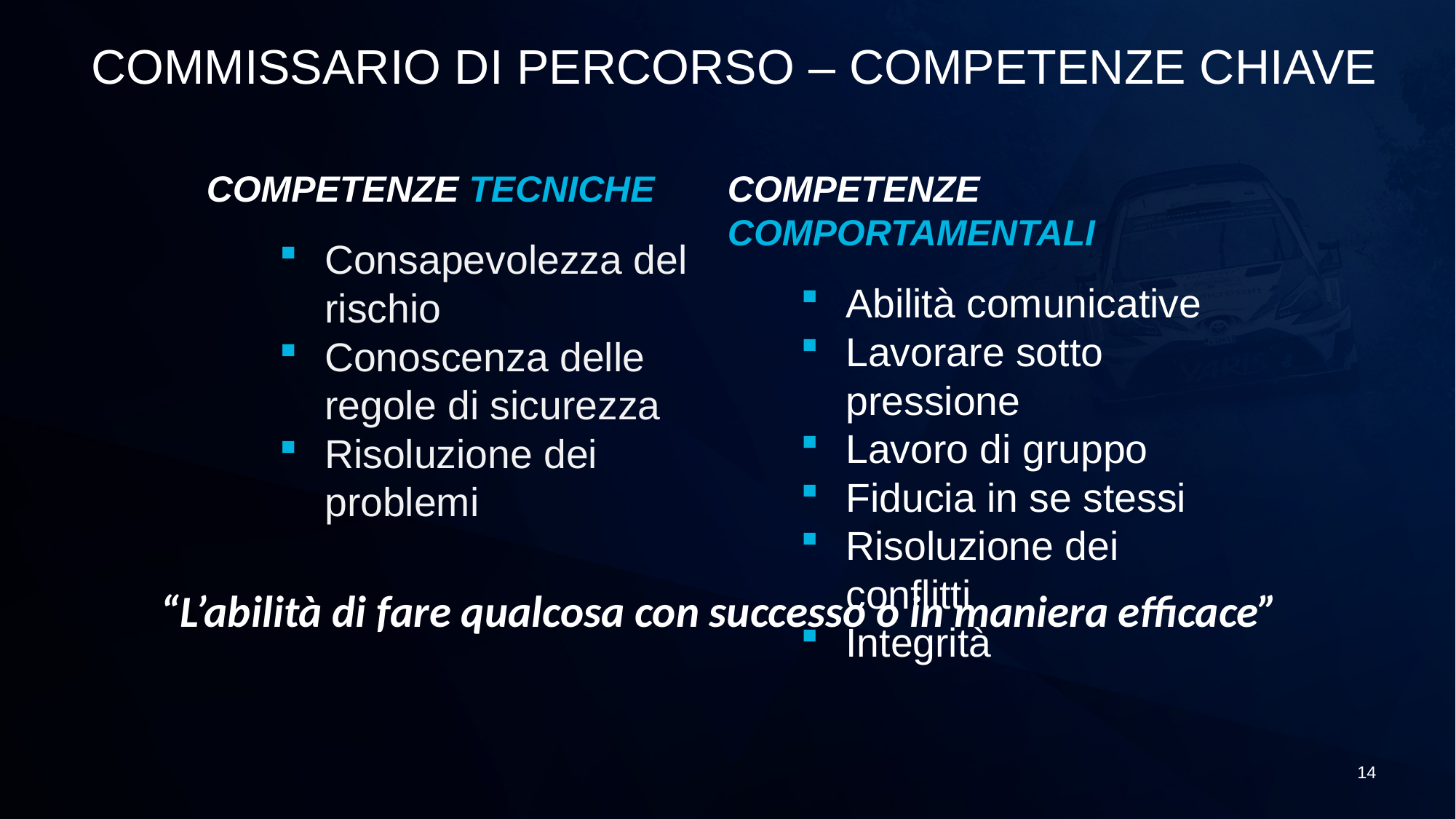

COMMISSARIO DI PERCORSO – COMPETENZE CHIAVE

COMPETENZE TECNICHE
Consapevolezza del rischio
Conoscenza delle regole di sicurezza
Risoluzione dei problemi

COMPETENZE COMPORTAMENTALI
Abilità comunicative
Lavorare sotto pressione
Lavoro di gruppo
Fiducia in se stessi
Risoluzione dei conflitti
Integrità

“L’abilità di fare qualcosa con successo o in maniera efficace”
14